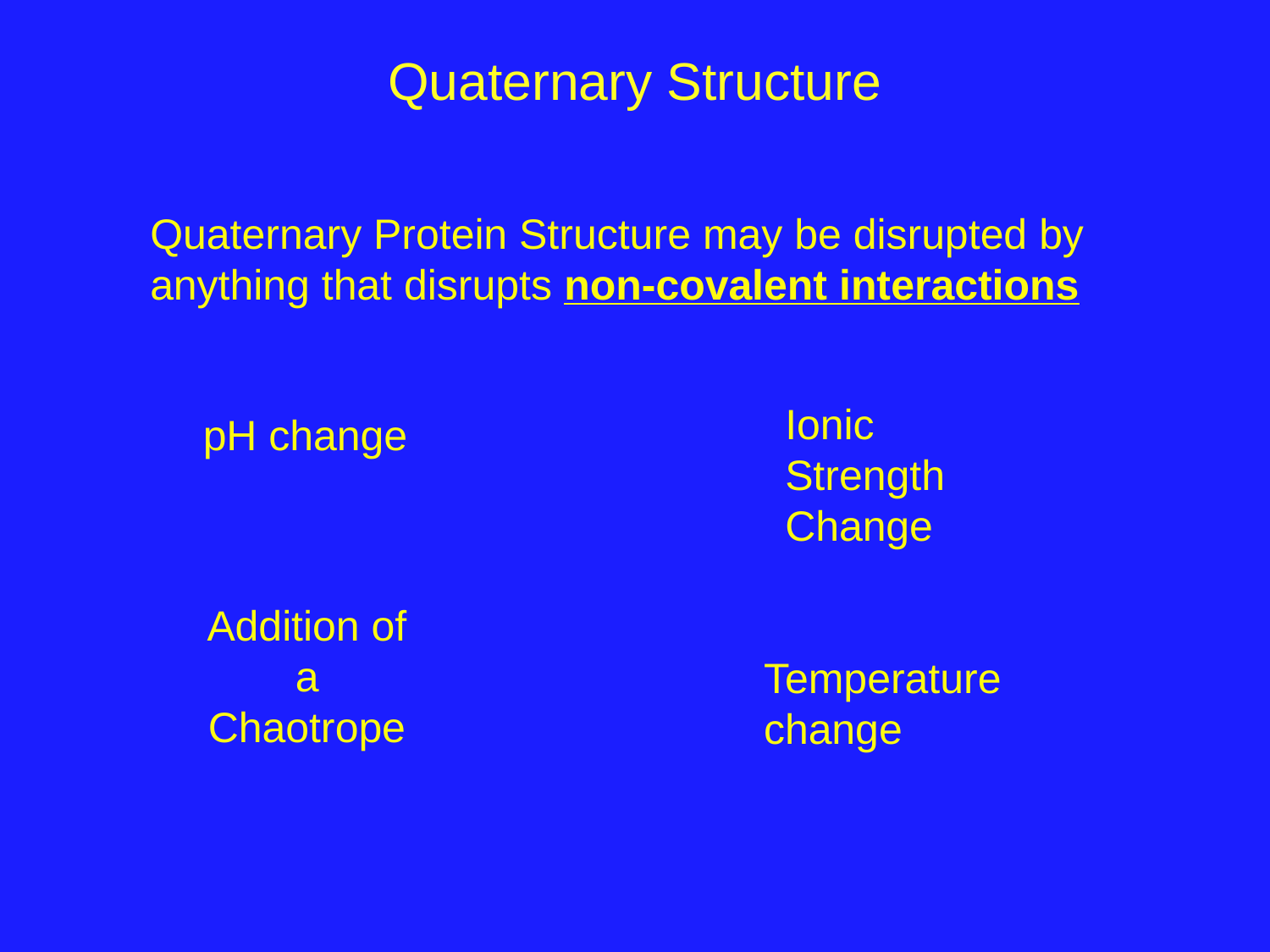

# Quaternary Structure
Quaternary Protein Structure may be disrupted by anything that disrupts non-covalent interactions
Ionic Strength Change
pH change
Addition of a Chaotrope
Temperature change